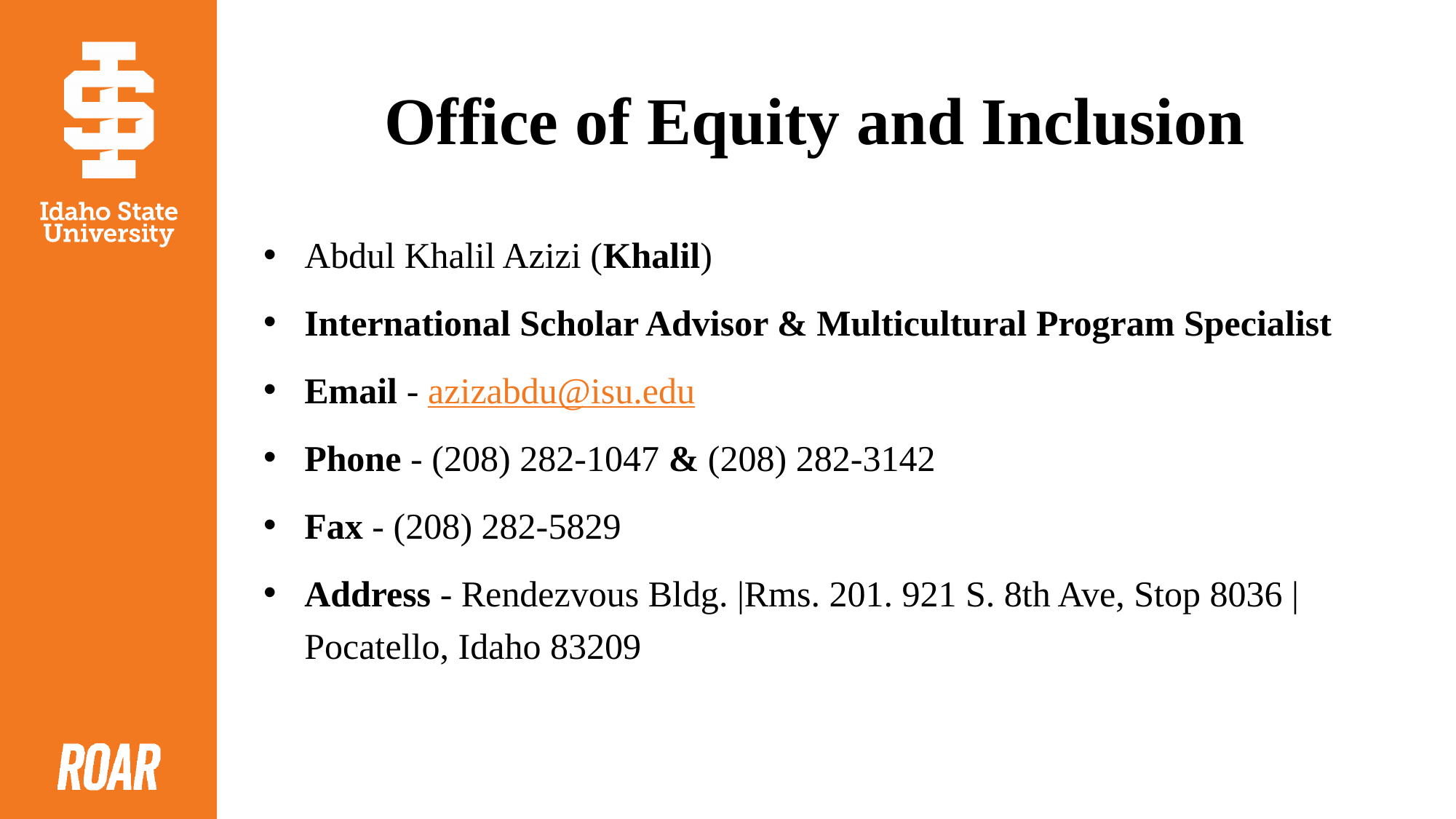

# Office of Equity and Inclusion
Abdul Khalil Azizi (Khalil)
International Scholar Advisor & Multicultural Program Specialist
Email - azizabdu@isu.edu
Phone - (208) 282-1047 & (208) 282-3142
Fax - (208) 282-5829
Address - Rendezvous Bldg. |Rms. 201. 921 S. 8th Ave, Stop 8036 | Pocatello, Idaho 83209